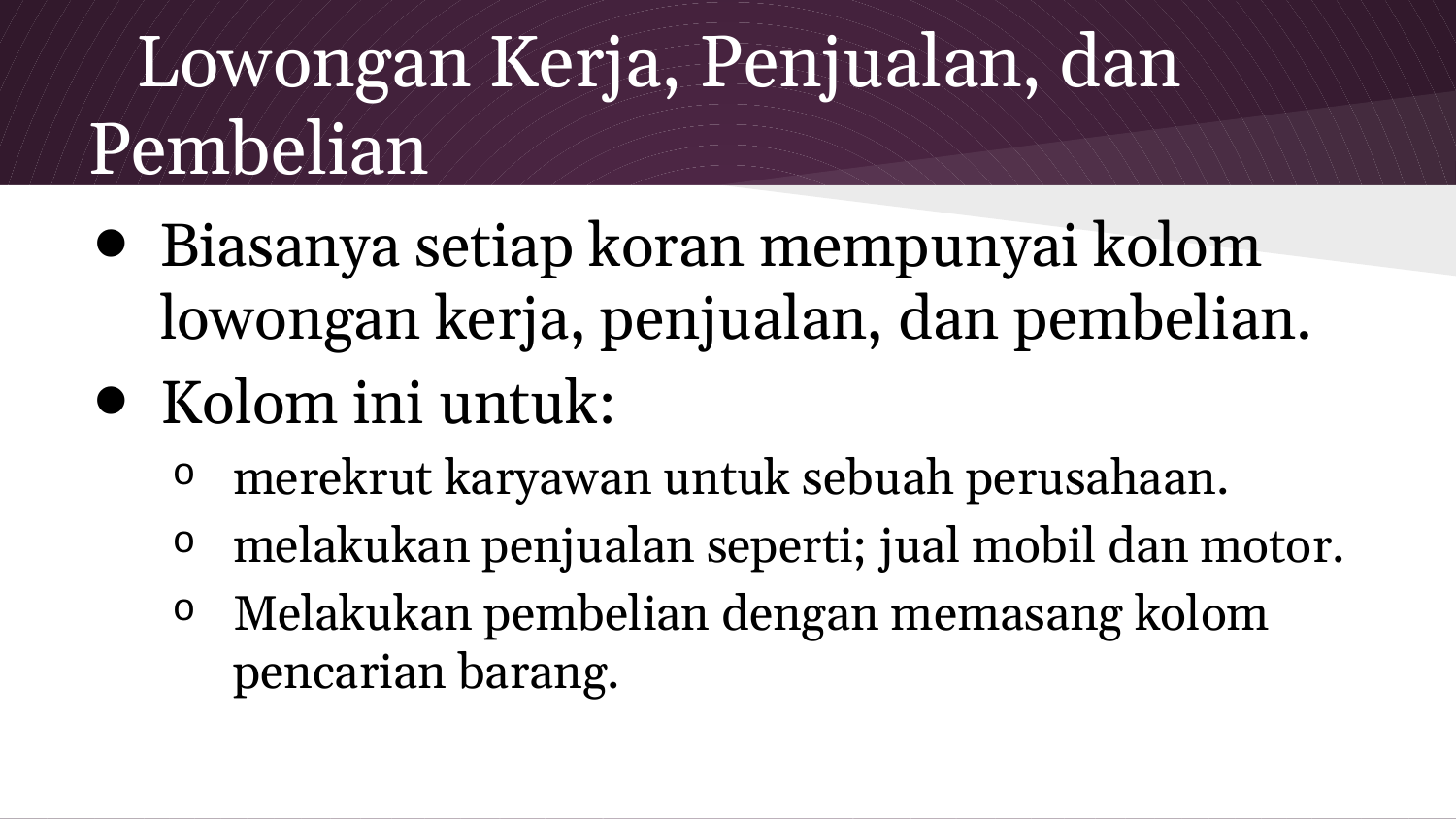

# Lowongan Kerja, Penjualan, dan Pembelian
Biasanya setiap koran mempunyai kolom lowongan kerja, penjualan, dan pembelian.
Kolom ini untuk:
merekrut karyawan untuk sebuah perusahaan.
melakukan penjualan seperti; jual mobil dan motor.
Melakukan pembelian dengan memasang kolom pencarian barang.